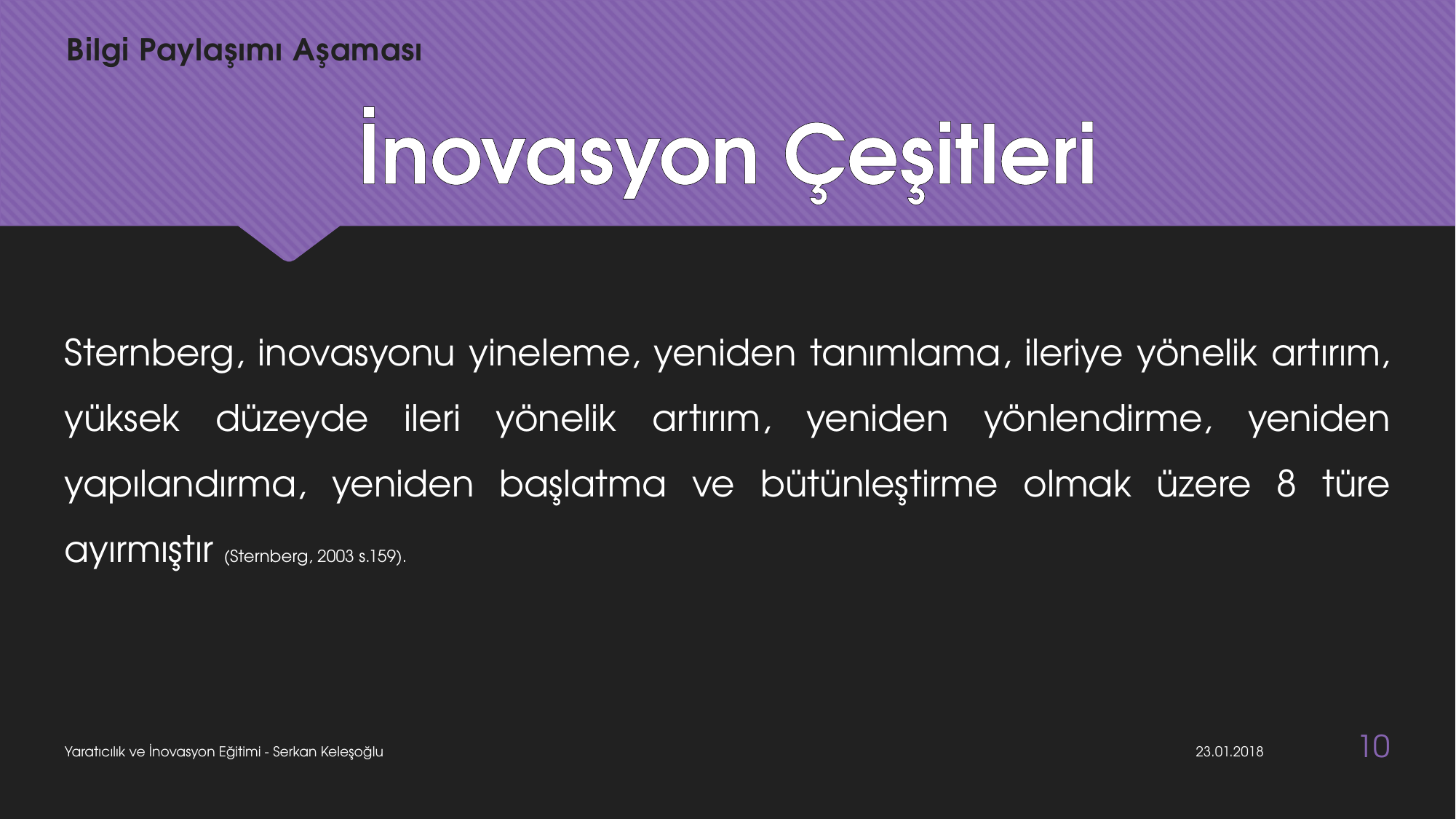

Bilgi Paylaşımı Aşaması
İnovasyon Çeşitleri
Sternberg, inovasyonu yineleme, yeniden tanımlama, ileriye yönelik artırım, yüksek düzeyde ileri yönelik artırım, yeniden yönlendirme, yeniden yapılandırma, yeniden başlatma ve bütünleştirme olmak üzere 8 türe ayırmıştır (Sternberg, 2003 s.159).
10
Yaratıcılık ve İnovasyon Eğitimi - Serkan Keleşoğlu
23.01.2018